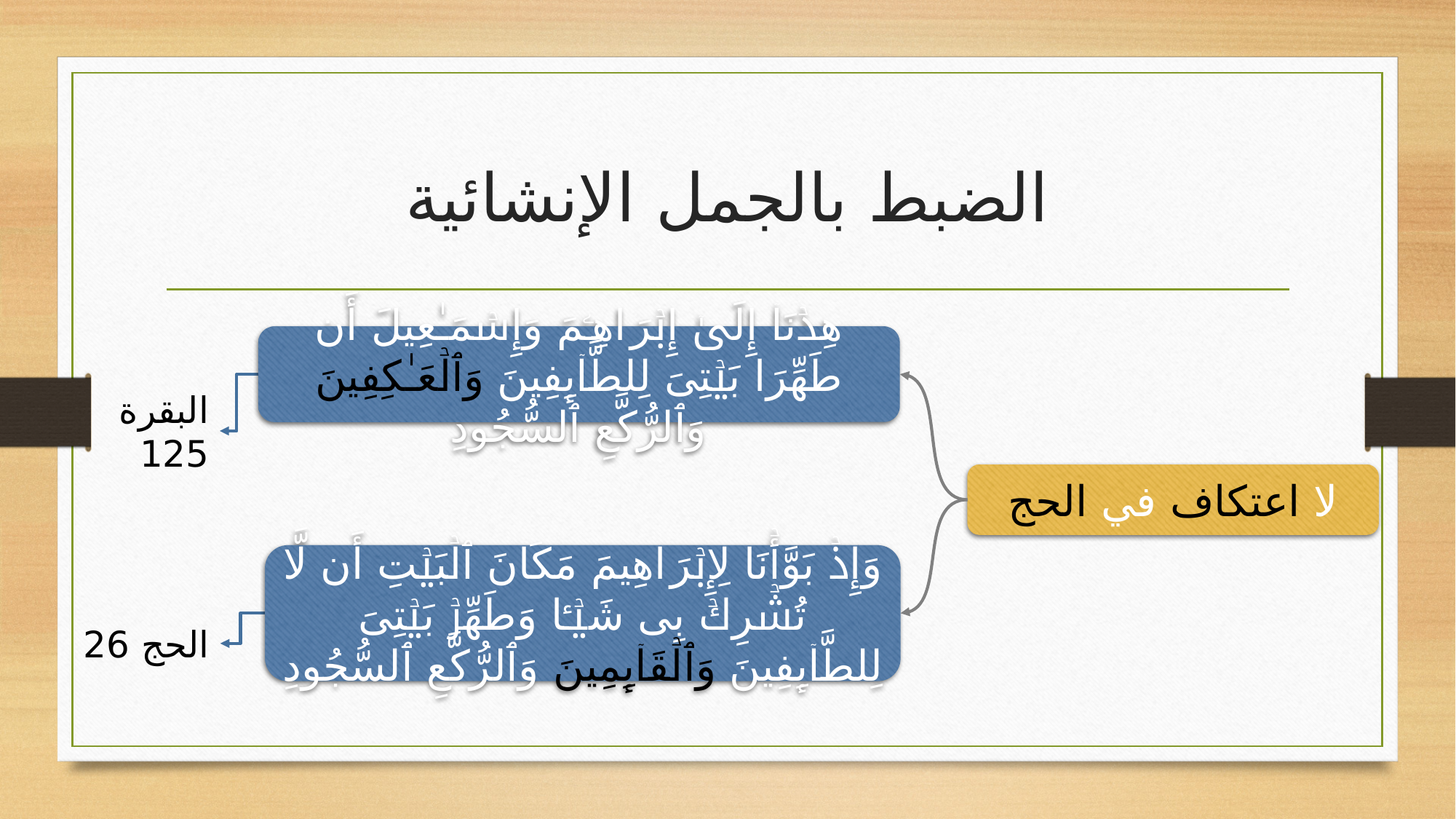

# الضبط بالجمل الإنشائية
هِدۡنَاۤ إِلَىٰۤ إِبۡرَ ا⁠هِـۧمَ وَإِسۡمَـٰعِیلَ أَن طَهِّرَا بَیۡتِیَ لِلطَّاۤىِٕفِینَ وَٱلۡعَـٰكِفِینَ وَٱلرُّكَّعِ ٱلسُّجُودِ
البقرة 125
لا اعتكاف في الحج
وَإِذۡ بَوَّأۡنَا لِإِبۡرَ ا⁠هِیمَ مَكَانَ ٱلۡبَیۡتِ أَن لَّا تُشۡرِكۡ بِی شَیۡـࣰٔا وَطَهِّرۡ بَیۡتِیَ لِلطَّاۤىِٕفِینَ وَٱلۡقَاۤىِٕمِینَ وَٱلرُّكَّعِ ٱلسُّجُودِ
الحج 26